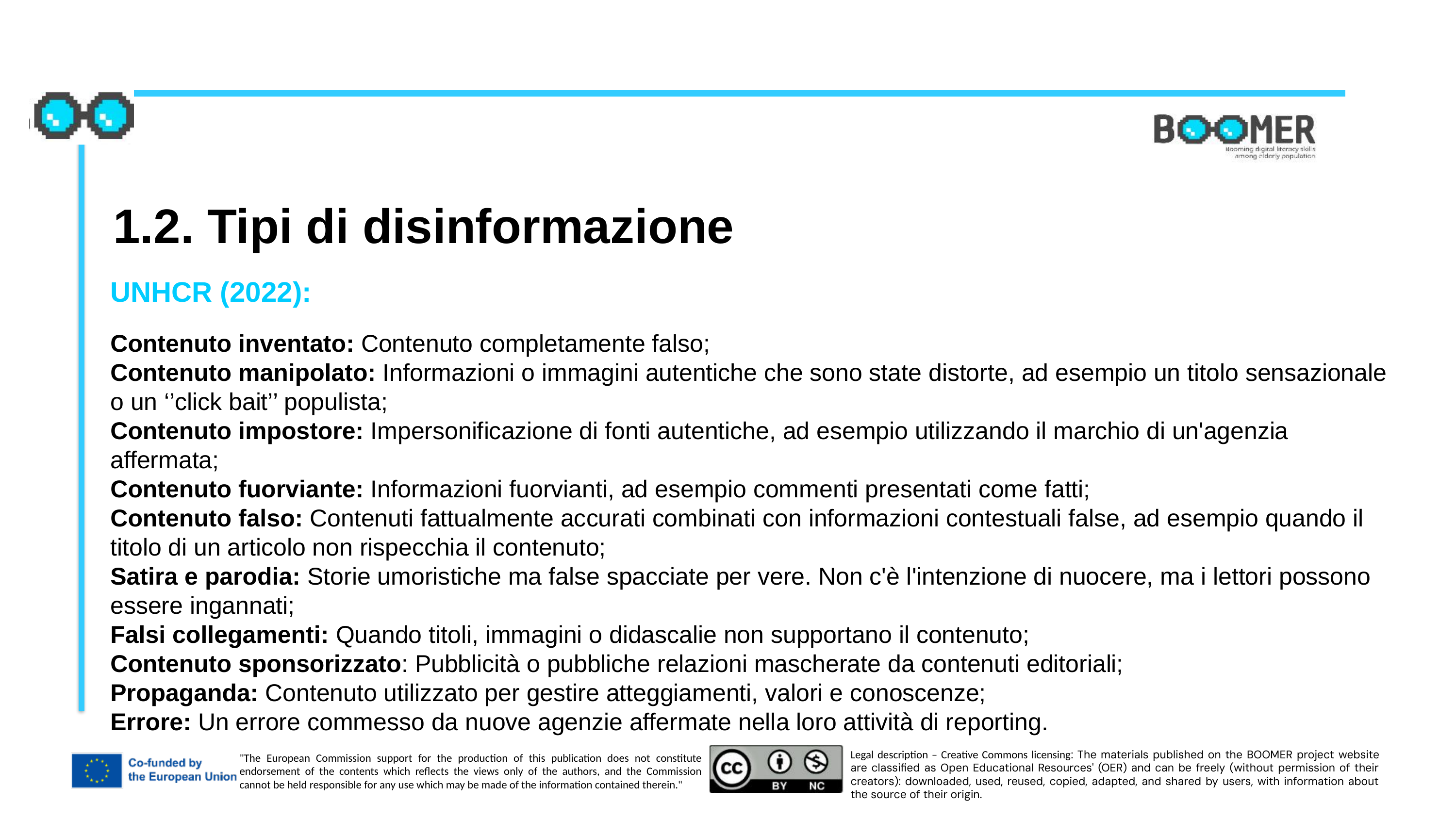

1.2. Tipi di disinformazione
UNHCR (2022):
Contenuto inventato: Contenuto completamente falso;
Contenuto manipolato: Informazioni o immagini autentiche che sono state distorte, ad esempio un titolo sensazionale o un ‘’click bait’’ populista;
Contenuto impostore: Impersonificazione di fonti autentiche, ad esempio utilizzando il marchio di un'agenzia affermata;
Contenuto fuorviante: Informazioni fuorvianti, ad esempio commenti presentati come fatti;
Contenuto falso: Contenuti fattualmente accurati combinati con informazioni contestuali false, ad esempio quando il titolo di un articolo non rispecchia il contenuto;
Satira e parodia: Storie umoristiche ma false spacciate per vere. Non c'è l'intenzione di nuocere, ma i lettori possono essere ingannati;
Falsi collegamenti: Quando titoli, immagini o didascalie non supportano il contenuto;
Contenuto sponsorizzato: Pubblicità o pubbliche relazioni mascherate da contenuti editoriali;
Propaganda: Contenuto utilizzato per gestire atteggiamenti, valori e conoscenze;
Errore: Un errore commesso da nuove agenzie affermate nella loro attività di reporting.